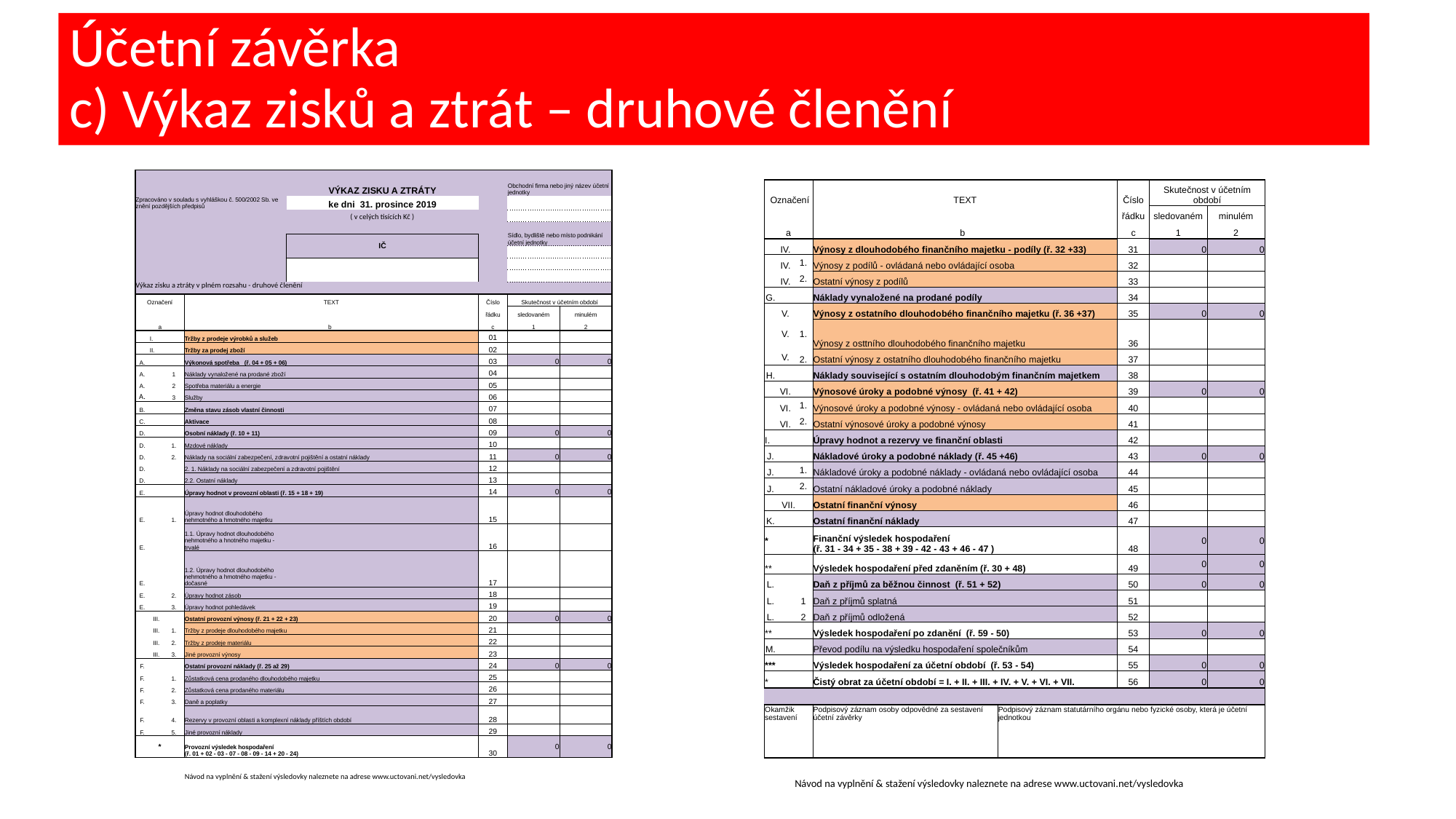

# Účetní závěrka c) Výkaz zisků a ztrát – druhové členění
| Zpracováno v souladu s vyhláškou č. 500/2002 Sb. ve znění pozdějších předpisů |  |  |  | VÝKAZ ZISKU A ZTRÁTY |  |  |  |  |  | Obchodní firma nebo jiný název účetní jednotky |  |
| --- | --- | --- | --- | --- | --- | --- | --- | --- | --- | --- | --- |
|  |  |  |  | ke dni 31. prosince 2019 |  |  |  |  |  |  |  |
|  |  |  |  | ( v celých tisících Kč ) |  |  |  |  |  |  |  |
|  |  |  |  |  |  |  |  |  |  | Sídlo, bydliště nebo místo podnikání účetní jednotky |  |
|  |  |  |  | IČ |  |  |  |  |  |  |  |
|  |  |  |  |  |  |  |  |  |  |  |  |
|  |  |  |  |  |  |  |  |  |  |  |  |
|  |  |  |  |  |  |  |  |  |  |  |  |
| Výkaz zisku a ztráty v plném rozsahu - druhové členění |  |  |  |  |  |  |  |  |  |  |  |
| Označení |  |  | TEXT |  |  |  |  |  | Číslo | Skutečnost v účetním období |  |
| a |  |  | b |  |  |  |  |  | řádku | sledovaném | minulém |
|  |  |  |  |  |  |  |  |  | c | 1 | 2 |
|  | I. |  | Tržby z prodeje výrobků a služeb |  |  |  |  |  | 01 |  |  |
|  | II. |  | Tržby za prodej zboží |  |  |  |  |  | 02 |  |  |
| A. |  |  | Výkonová spotřeba (ř. 04 + 05 + 06) |  |  |  |  |  | 03 | 0 | 0 |
| A. |  | 1 | Náklady vynaložené na prodané zboží |  |  |  |  |  | 04 |  |  |
| A. |  | 2 | Spotřeba materiálu a energie |  |  |  |  |  | 05 |  |  |
| A. |  | 3 | Služby |  |  |  |  |  | 06 |  |  |
| B. |  |  | Změna stavu zásob vlastní činnosti |  |  |  |  |  | 07 |  |  |
| C. |  |  | Aktivace |  |  |  |  |  | 08 |  |  |
| D. |  |  | Osobní náklady (ř. 10 + 11) |  |  |  |  |  | 09 | 0 | 0 |
| D. |  | 1. | Mzdové náklady |  |  |  |  |  | 10 |  |  |
| D. |  | 2. | Náklady na sociální zabezpečení, zdravotní pojištění a ostatní náklady |  |  |  |  |  | 11 | 0 | 0 |
| D. |  |  | 2. 1. Náklady na sociální zabezpečení a zdravotní pojištění |  |  |  |  |  | 12 |  |  |
| D. |  |  | 2.2. Ostatní náklady |  |  |  |  |  | 13 |  |  |
| E. |  |  | Úpravy hodnot v provozní oblasti (ř. 15 + 18 + 19) |  |  |  |  |  | 14 | 0 | 0 |
| E. |  | 1. | Úpravy hodnot dlouhodobého nehmotného a hmotného majetku |  |  |  |  |  | 15 |  |  |
| E. |  |  | 1.1. Úpravy hodnot dlouhodobého nehmotného a hnotného majetku - trvalé |  |  |  |  |  | 16 |  |  |
| E. |  |  | 1.2. Úpravy hodnot dlouhodobého nehmotného a hmotného majetku - dočasné |  |  |  |  |  | 17 |  |  |
| E. |  | 2. | Úpravy hodnot zásob |  |  |  |  |  | 18 |  |  |
| E. |  | 3. | Úpravy hodnot pohledávek |  |  |  |  |  | 19 |  |  |
|  | III. |  | Ostatní provozní výnosy (ř. 21 + 22 + 23) |  |  |  |  |  | 20 | 0 | 0 |
|  | III. | 1. | Tržby z prodeje dlouhodobého majetku |  |  |  |  |  | 21 |  |  |
|  | III. | 2. | Tržby z prodeje materiálu |  |  |  |  |  | 22 |  |  |
|  | III. | 3. | Jiné provozní výnosy |  |  |  |  |  | 23 |  |  |
| F. |  |  | Ostatní provozní náklady (ř. 25 až 29) |  |  |  |  |  | 24 | 0 | 0 |
| F. |  | 1. | Zůstatková cena prodaného dlouhodobého majetku |  |  |  |  |  | 25 |  |  |
| F. |  | 2. | Zůstatková cena prodaného materiálu |  |  |  |  |  | 26 |  |  |
| F. |  | 3. | Daně a poplatky |  |  |  |  |  | 27 |  |  |
| F. |  | 4. | Rezervy v provozní oblasti a komplexní náklady příštích období |  |  |  |  |  | 28 |  |  |
| F. |  | 5. | Jiné provozní náklady |  |  |  |  |  | 29 |  |  |
| \* |  |  | Provozní výsledek hospodaření (ř. 01 + 02 - 03 - 07 - 08 - 09 - 14 + 20 - 24) |  |  |  |  |  | 30 | 0 | 0 |
|  |  |  |  |  |  |  |  |  |  |  |  |
|  |  |  | Návod na vyplnění & stažení výsledovky naleznete na adrese www.uctovani.net/vysledovka |  |  |  |  |  |  |  |  |
| Označení |  |  | TEXT |  | Číslo | Skutečnost v účetním období |  |
| --- | --- | --- | --- | --- | --- | --- | --- |
| a |  |  | b |  | řádku | sledovaném | minulém |
|  |  |  |  |  | c | 1 | 2 |
|  | IV. |  | Výnosy z dlouhodobého finančního majetku - podíly (ř. 32 +33) |  | 31 | 0 | 0 |
|  | IV. | 1. | Výnosy z podílů - ovládaná nebo ovládající osoba |  | 32 |  |  |
|  | IV. | 2. | Ostatní výnosy z podílů |  | 33 |  |  |
| G. |  |  | Náklady vynaložené na prodané podíly |  | 34 |  |  |
|  | V. |  | Výnosy z ostatního dlouhodobého finančního majetku (ř. 36 +37) |  | 35 | 0 | 0 |
|  | V. | 1. | Výnosy z osttního dlouhodobého finančního majetku |  | 36 |  |  |
|  | V. | 2. | Ostatní výnosy z ostatního dlouhodobého finančního majetku |  | 37 |  |  |
| H. |  |  | Náklady související s ostatním dlouhodobým finančním majetkem |  | 38 |  |  |
|  | VI. |  | Výnosové úroky a podobné výnosy (ř. 41 + 42) |  | 39 | 0 | 0 |
|  | VI. | 1. | Výnosové úroky a podobné výnosy - ovládaná nebo ovládající osoba |  | 40 |  |  |
|  | VI. | 2. | Ostatní výnosové úroky a podobné výnosy |  | 41 |  |  |
| I. |  |  | Úpravy hodnot a rezervy ve finanční oblasti |  | 42 |  |  |
| J. |  |  | Nákladové úroky a podobné náklady (ř. 45 +46) |  | 43 | 0 | 0 |
| J. |  | 1. | Nákladové úroky a podobné náklady - ovládaná nebo ovládající osoba |  | 44 |  |  |
| J. |  | 2. | Ostatní nákladové úroky a podobné náklady |  | 45 |  |  |
| VII. |  |  | Ostatní finanční výnosy |  | 46 |  |  |
| K. |  |  | Ostatní finanční náklady |  | 47 |  |  |
| \* |  |  | Finanční výsledek hospodaření (ř. 31 - 34 + 35 - 38 + 39 - 42 - 43 + 46 - 47 ) |  | 48 | 0 | 0 |
| \*\* |  |  | Výsledek hospodaření před zdaněním (ř. 30 + 48) |  | 49 | 0 | 0 |
| L. |  |  | Daň z příjmů za běžnou činnost (ř. 51 + 52) |  | 50 | 0 | 0 |
| L. |  | 1 | Daň z příjmů splatná |  | 51 |  |  |
| L. |  | 2 | Daň z příjmů odložená |  | 52 |  |  |
| \*\* |  |  | Výsledek hospodaření po zdanění (ř. 59 - 50) |  | 53 | 0 | 0 |
| M. |  |  | Převod podílu na výsledku hospodaření společníkům |  | 54 |  |  |
| \*\*\* |  |  | Výsledek hospodaření za účetní období (ř. 53 - 54) |  | 55 | 0 | 0 |
| \* |  |  | Čistý obrat za účetní období = I. + II. + III. + IV. + V. + VI. + VII. |  | 56 | 0 | 0 |
|  |  |  |  |  |  |  |  |
| Okamžik sestavení |  |  | Podpisový záznam osoby odpovědné za sestavení účetní závěrky | Podpisový záznam statutárního orgánu nebo fyzické osoby, která je účetní jednotkou |  |  |  |
|  |  |  |  |  |  |  |  |
|  |  |  |  |  |  |  |  |
|  |  |  |  |  |  |  |  |
|  |  | Návod na vyplnění & stažení výsledovky naleznete na adrese www.uctovani.net/vysledovka |  |  |  |  |  |